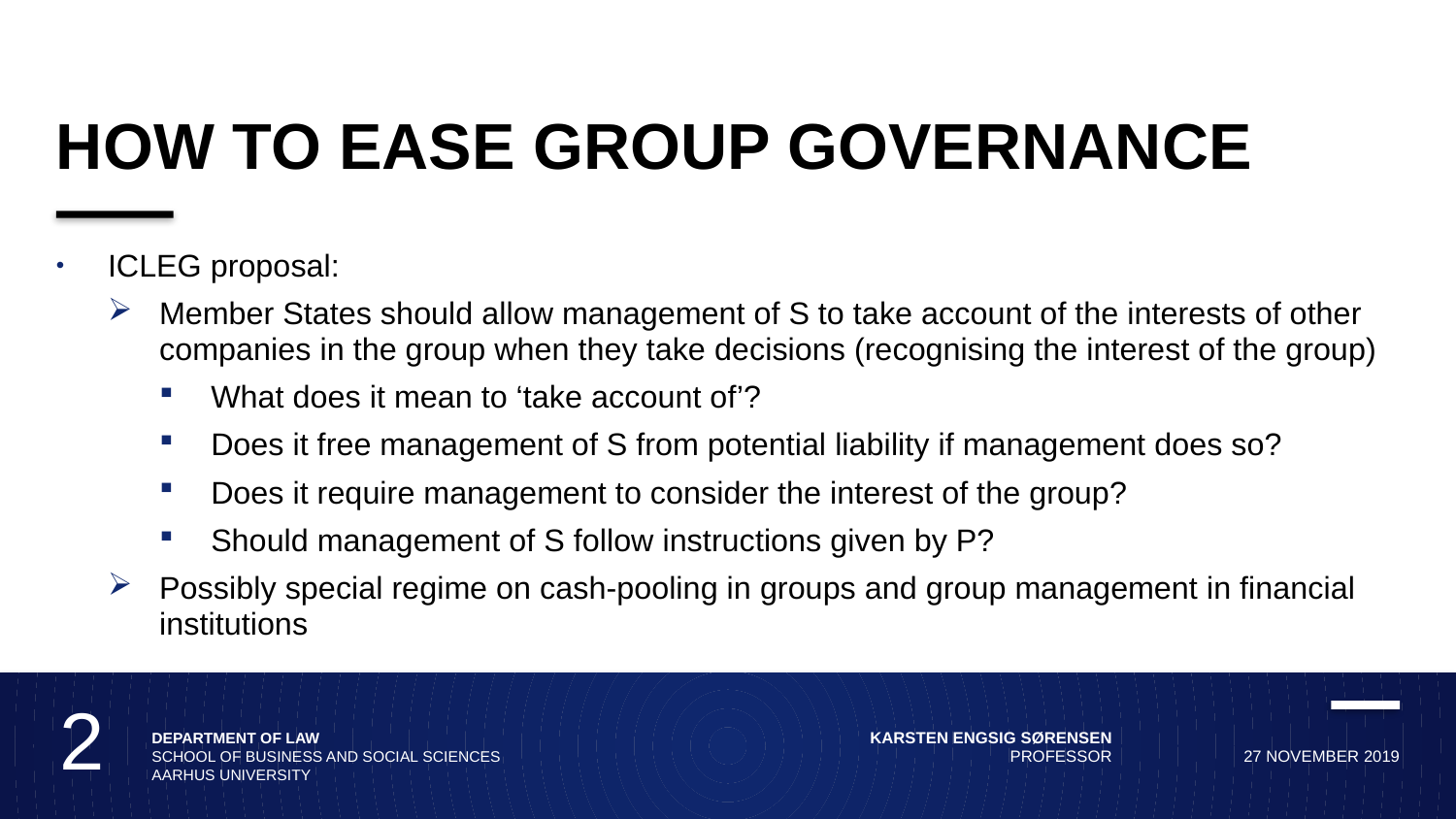

# How to ease group governance
ICLEG proposal:
Member States should allow management of S to take account of the interests of other companies in the group when they take decisions (recognising the interest of the group)
What does it mean to ‘take account of’?
Does it free management of S from potential liability if management does so?
Does it require management to consider the interest of the group?
Should management of S follow instructions given by P?
Possibly special regime on cash-pooling in groups and group management in financial institutions